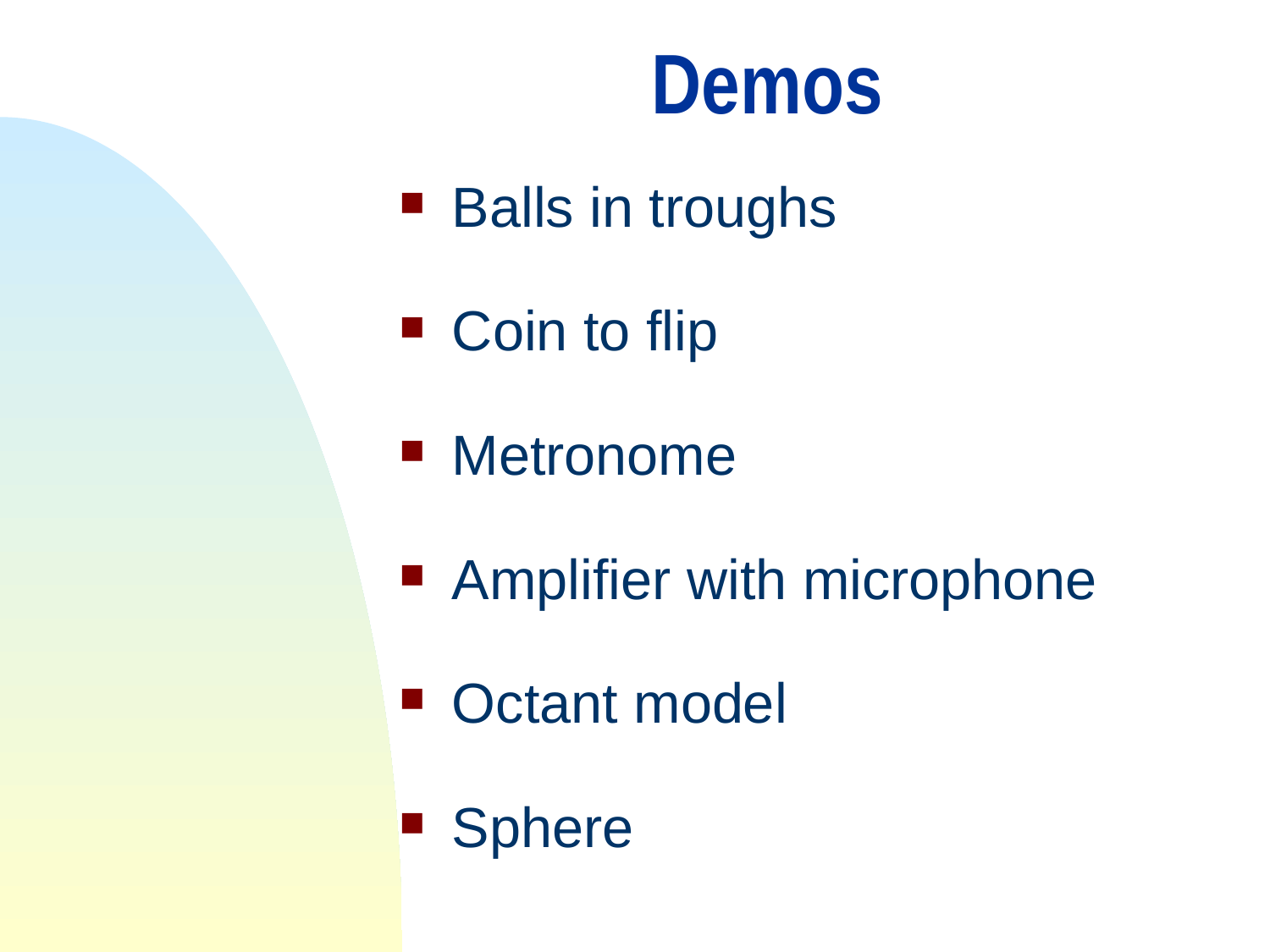

# Demos
Balls in troughs
Coin to flip
Metronome
Amplifier with microphone
Octant model
Sphere